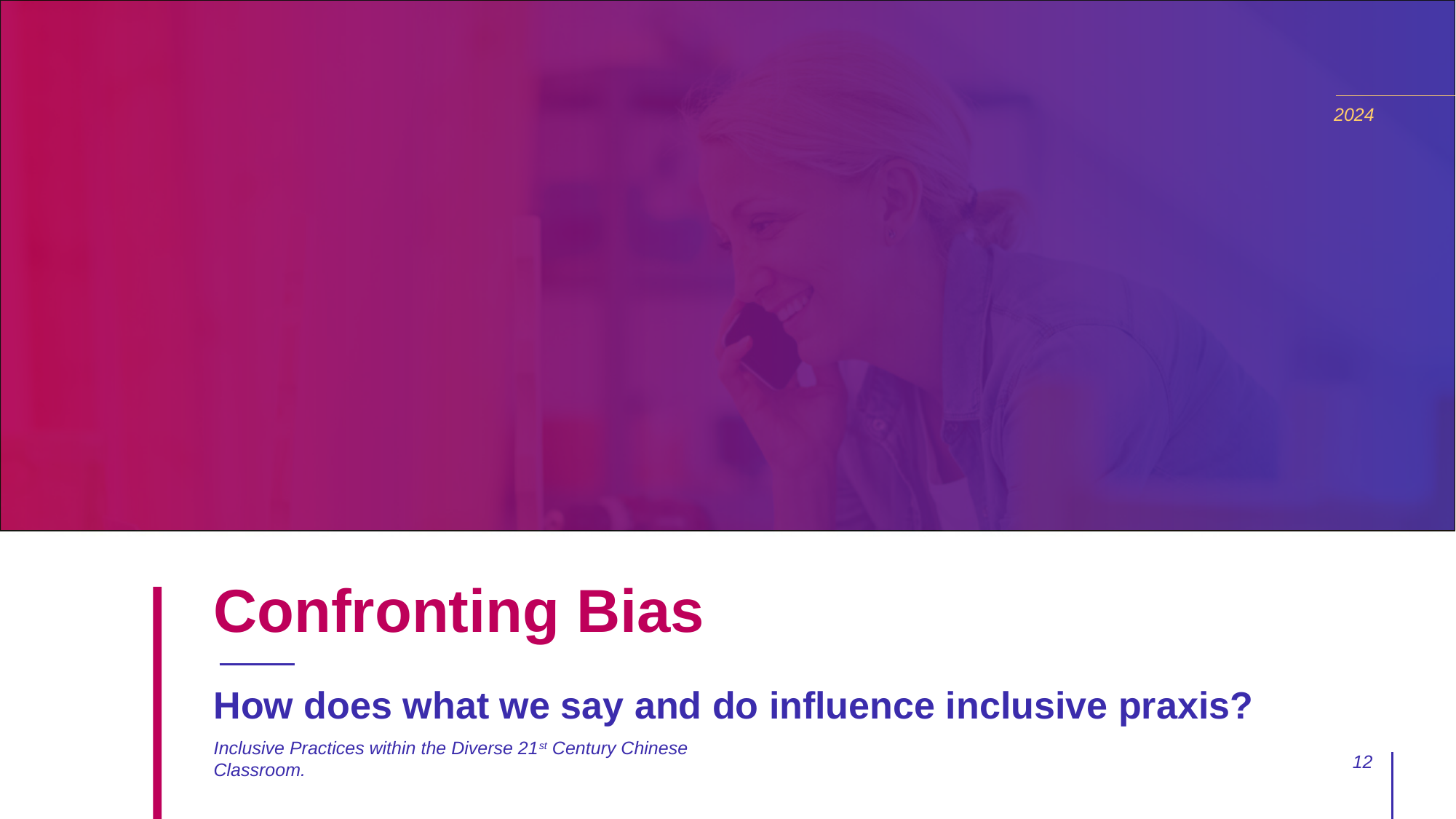

2024
# Confronting Bias
How does what we say and do influence inclusive praxis?
Inclusive Practices within the Diverse 21st Century Chinese Classroom.
12